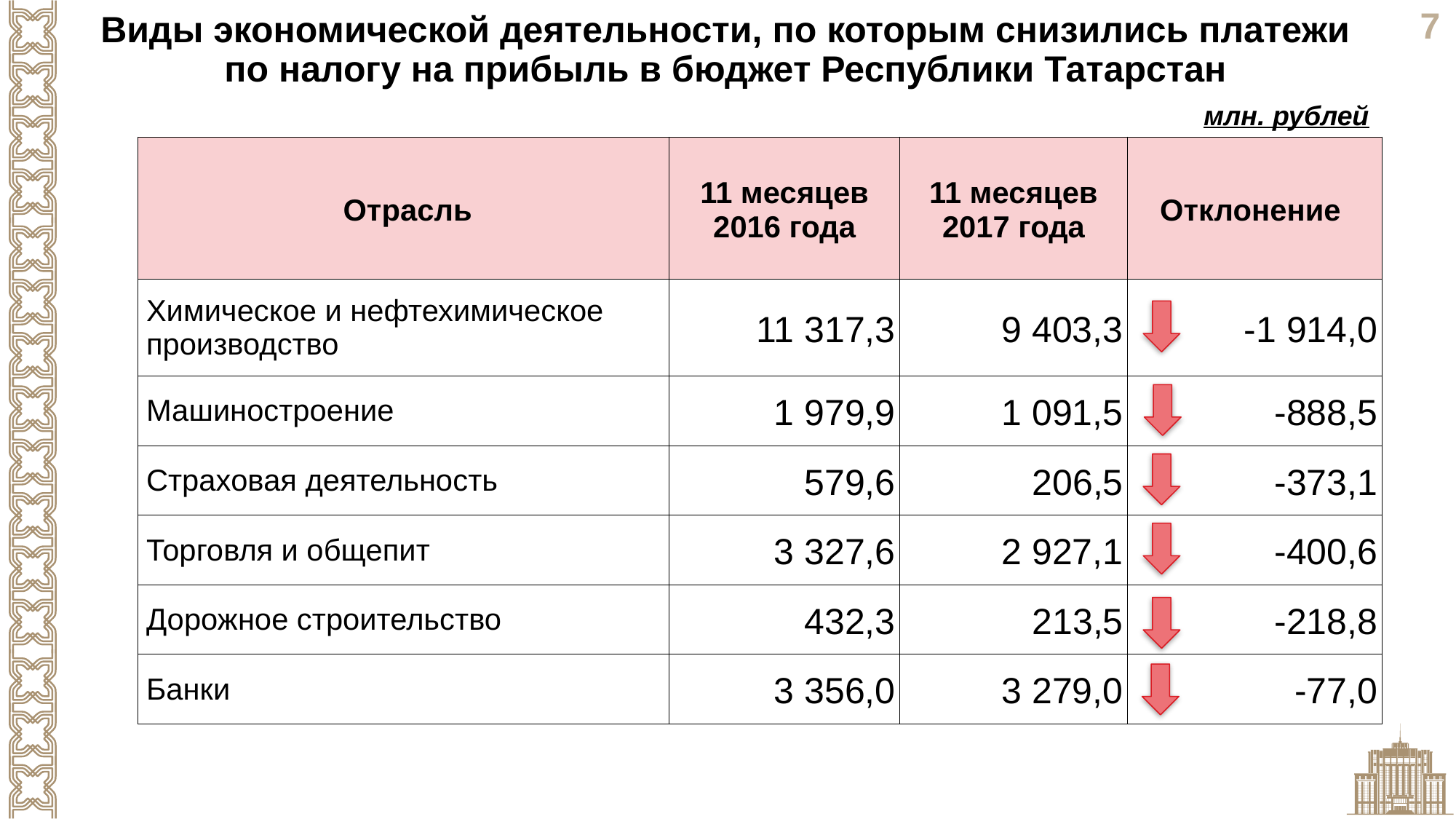

Виды экономической деятельности, по которым снизились платежи по налогу на прибыль в бюджет Республики Татарстан
млн. рублей
| Отрасль | 11 месяцев 2016 года | 11 месяцев 2017 года | Отклонение |
| --- | --- | --- | --- |
| Химическое и нефтехимическое производство | 11 317,3 | 9 403,3 | -1 914,0 |
| Машиностроение | 1 979,9 | 1 091,5 | -888,5 |
| Страховая деятельность | 579,6 | 206,5 | -373,1 |
| Торговля и общепит | 3 327,6 | 2 927,1 | -400,6 |
| Дорожное строительство | 432,3 | 213,5 | -218,8 |
| Банки | 3 356,0 | 3 279,0 | -77,0 |